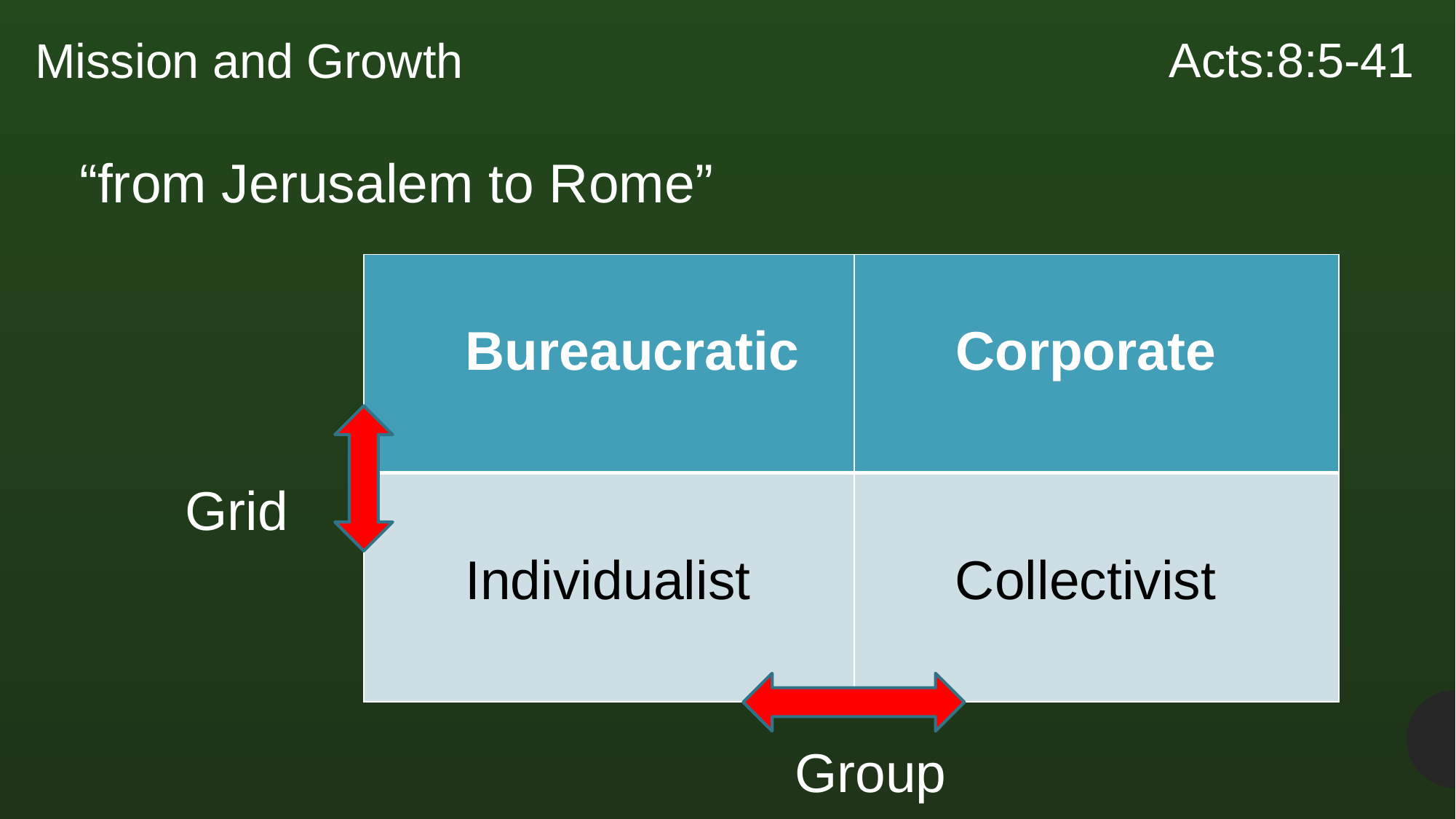

Acts:8:5-41
Mission and Growth
“from Jerusalem to Rome”

       Grid

						    Group
| Bureaucratic | Corporate |
| --- | --- |
| Individualist | Collectivist |